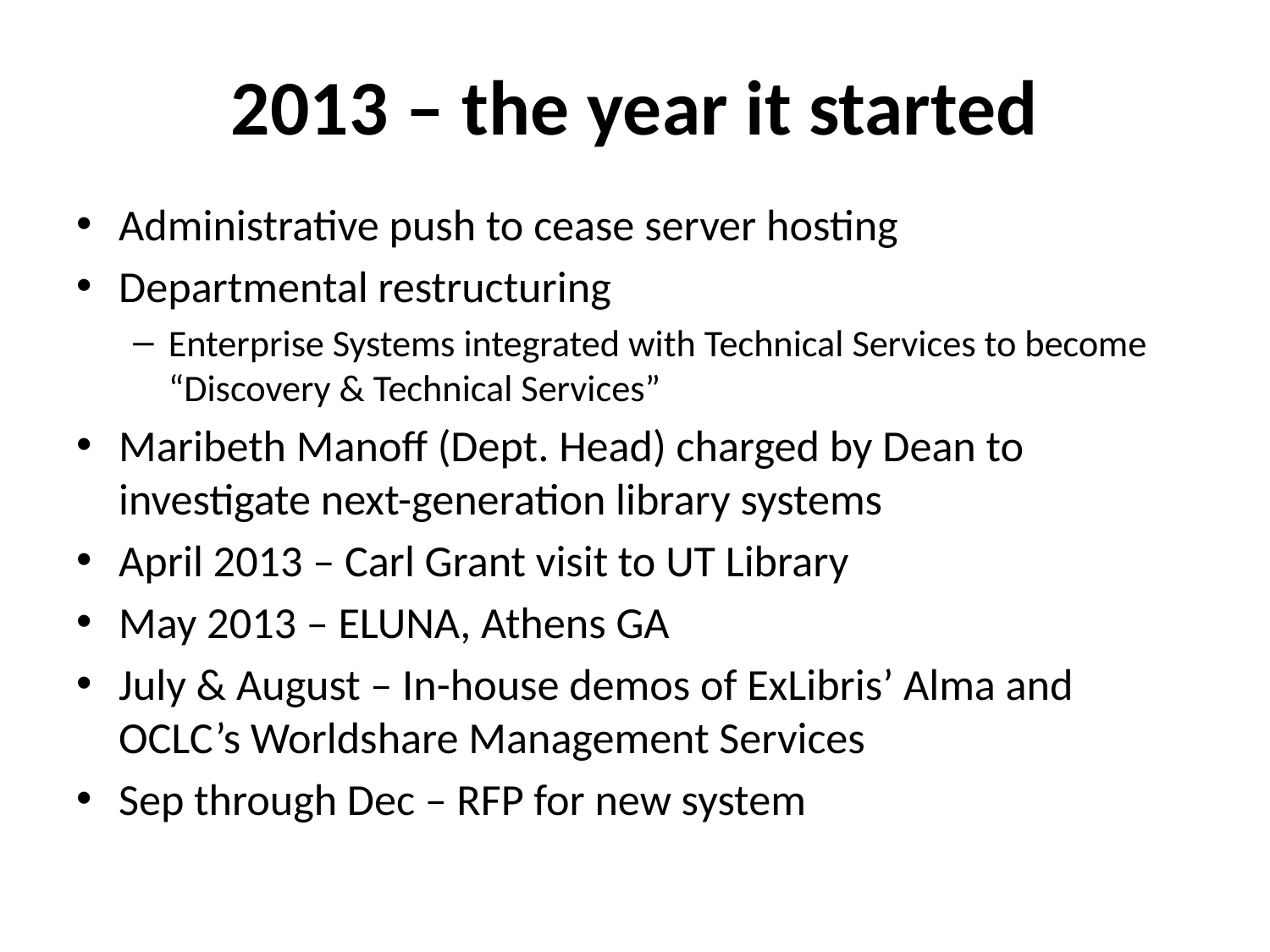

# 2013 – the year it started
Administrative push to cease server hosting
Departmental restructuring
Enterprise Systems integrated with Technical Services to become “Discovery & Technical Services”
Maribeth Manoff (Dept. Head) charged by Dean to investigate next-generation library systems
April 2013 – Carl Grant visit to UT Library
May 2013 – ELUNA, Athens GA
July & August – In-house demos of ExLibris’ Alma and OCLC’s Worldshare Management Services
Sep through Dec – RFP for new system